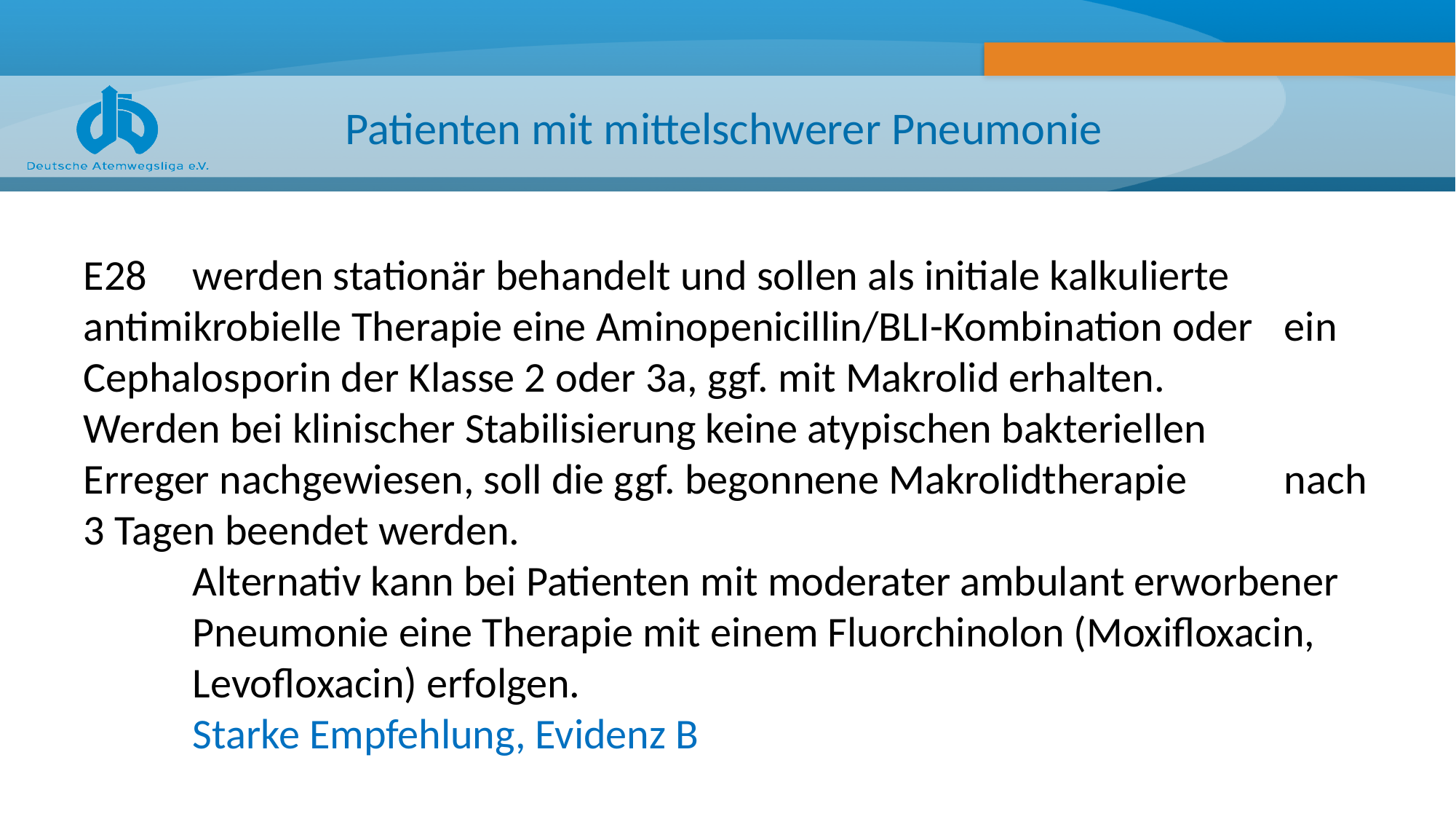

# Patienten mit mittelschwerer Pneumonie
E28 	werden stationär behandelt und sollen als initiale kalkulierte 	antimikrobielle Therapie eine Aminopenicillin/BLI-Kombination oder 	ein Cephalosporin der Klasse 2 oder 3a, ggf. mit Makrolid erhalten. 	Werden bei klinischer Stabilisierung keine atypischen bakteriellen 	Erreger nachgewiesen, soll die ggf. begonnene Makrolidtherapie 	nach 3 Tagen beendet werden.
	Alternativ kann bei Patienten mit moderater ambulant erworbener 	Pneumonie eine Therapie mit einem Fluorchinolon (Moxifloxacin, 	Levofloxacin) erfolgen.
	Starke Empfehlung, Evidenz B